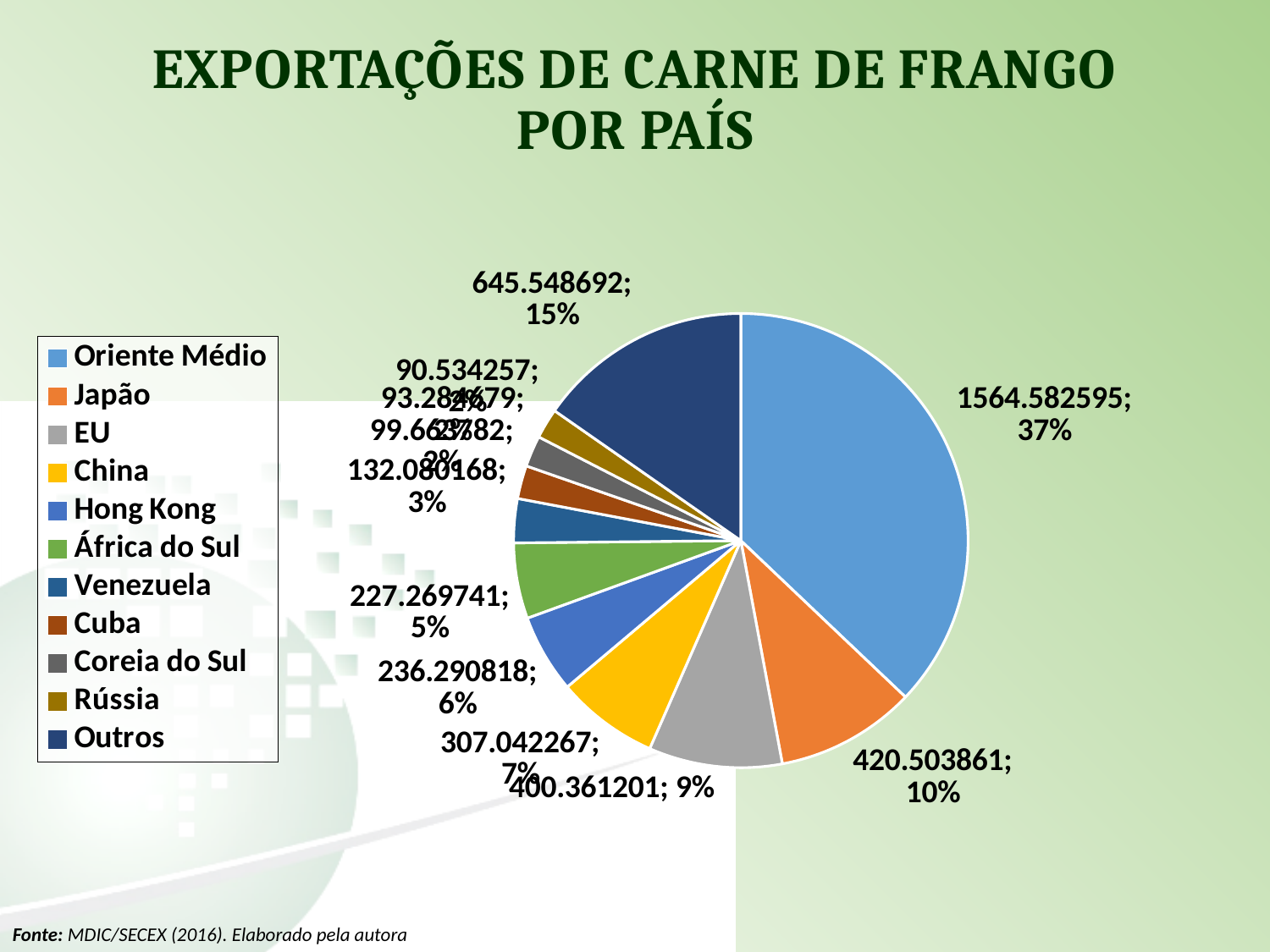

EXPORTAÇÕES DE CARNE DE FRANGO POR PAÍS

### Chart

| Category |  |
|---|---|
| Oriente Médio | 1564.582595 |
| Japão | 420.503861 |
| EU | 400.361201 |
| China | 307.042267 |
| Hong Kong | 236.290818 |
| África do Sul | 227.269741 |
| Venezuela | 132.080168 |
| Cuba | 99.663782 |
| Coreia do Sul | 93.284679 |
| Rússia | 90.534257 |
| Outros | 645.548692 |
Fonte: MDIC/SECEX (2016). Elaborado pela autora